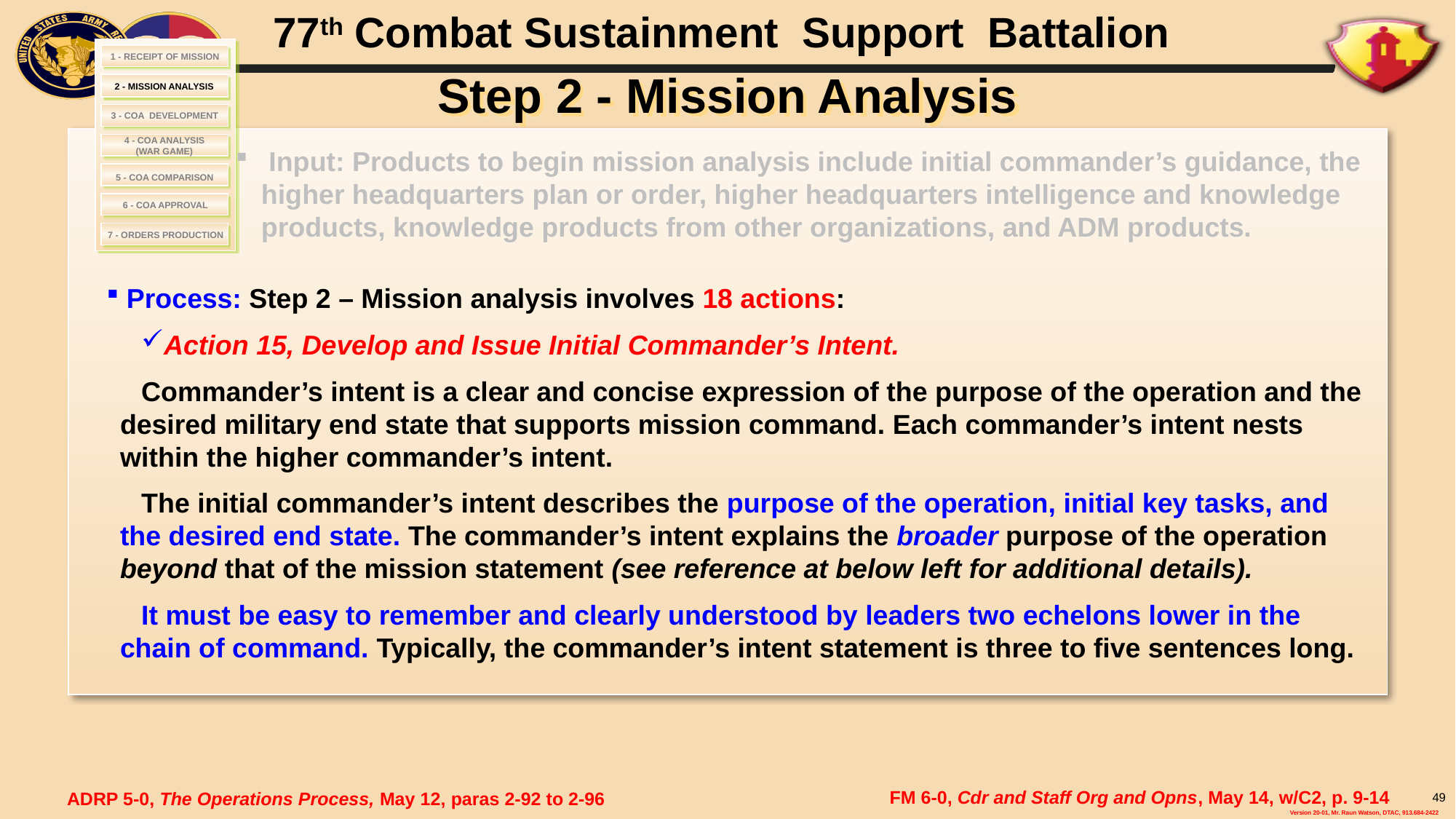

# Step 2 - Mission Analysis
1 - RECEIPT OF MISSION
2 - MISSION ANALYSIS
    3 - COA  DEVELOPMENT

4 - COA ANALYSIS
(WAR GAME)
 Input: Products to begin mission analysis include initial commander’s guidance, the higher headquarters plan or order, higher headquarters intelligence and knowledge products, knowledge products from other organizations, and ADM products.
 5 - COA COMPARISON
6 - COA APPROVAL
7 - ORDERS PRODUCTION
 Process: Step 2 – Mission analysis involves 18 actions:
Action 15, Develop and Issue Initial Commander’s Intent.
Commander’s intent is a clear and concise expression of the purpose of the operation and the desired military end state that supports mission command. Each commander’s intent nests within the higher commander’s intent.
The initial commander’s intent describes the purpose of the operation, initial key tasks, and the desired end state. The commander’s intent explains the broader purpose of the operation beyond that of the mission statement (see reference at below left for additional details).
It must be easy to remember and clearly understood by leaders two echelons lower in the chain of command. Typically, the commander’s intent statement is three to five sentences long.
FM 6-0, Cdr and Staff Org and Opns, May 14, w/C2, p. 9-14
ADRP 5-0, The Operations Process, May 12, paras 2-92 to 2-96
49